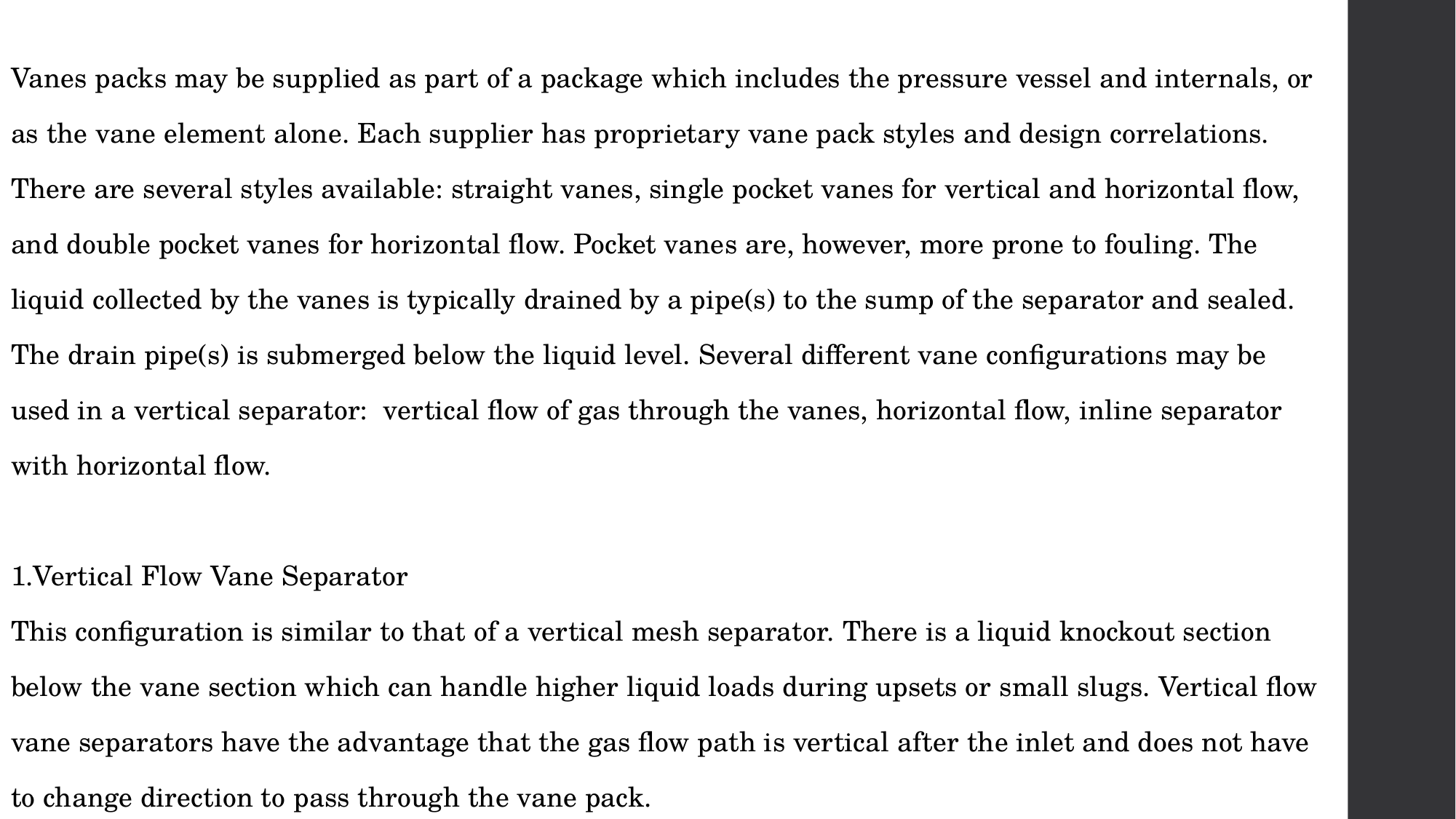

Vanes packs may be supplied as part of a package which includes the pressure vessel and internals, or
as the vane element alone. Each supplier has proprietary vane pack styles and design correlations.
There are several styles available: straight vanes, single pocket vanes for vertical and horizontal flow,
and double pocket vanes for horizontal flow. Pocket vanes are, however, more prone to fouling. The
liquid collected by the vanes is typically drained by a pipe(s) to the sump of the separator and sealed.
The drain pipe(s) is submerged below the liquid level. Several different vane configurations may be
used in a vertical separator:  vertical flow of gas through the vanes, horizontal flow, inline separator
with horizontal flow.

1.Vertical Flow Vane Separator
This configuration is similar to that of a vertical mesh separator. There is a liquid knockout section
below the vane section which can handle higher liquid loads during upsets or small slugs. Vertical flow
vane separators have the advantage that the gas flow path is vertical after the inlet and does not have
to change direction to pass through the vane pack.